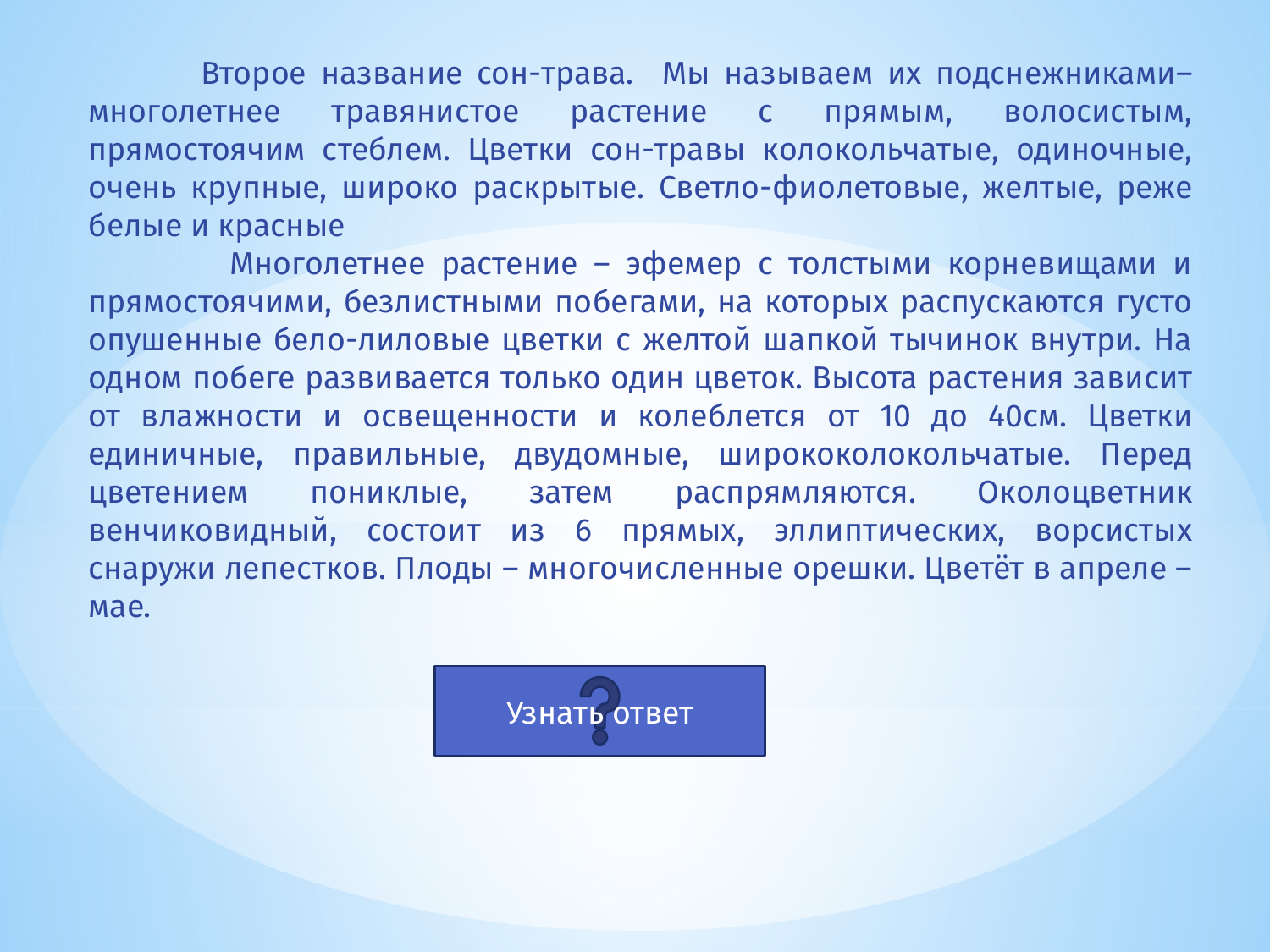

Второе название сон-трава.  Мы называем их подснежниками– многолетнее травянистое растение с прямым, волосистым, прямостоячим стеблем. Цветки сон-травы колокольчатые, одиночные, очень крупные, широко раскрытые. Светло-фиолетовые, желтые, реже белые и красные
         Многолетнее растение – эфемер с толстыми корневищами и прямостоячими, безлистными побегами, на которых распускаются густо опушенные бело-лиловые цветки с желтой шапкой тычинок внутри. На одном побеге развивается только один цветок. Высота растения зависит от влажности и освещенности и колеблется от 10 до 40см. Цветки единичные, правильные, двудомные, ширококолокольчатые. Перед цветением пониклые, затем распрямляются. Околоцветник венчиковидный, состоит из 6 прямых, эллиптических, ворсистых снаружи лепестков. Плоды – многочисленные орешки. Цветёт в апреле – мае.